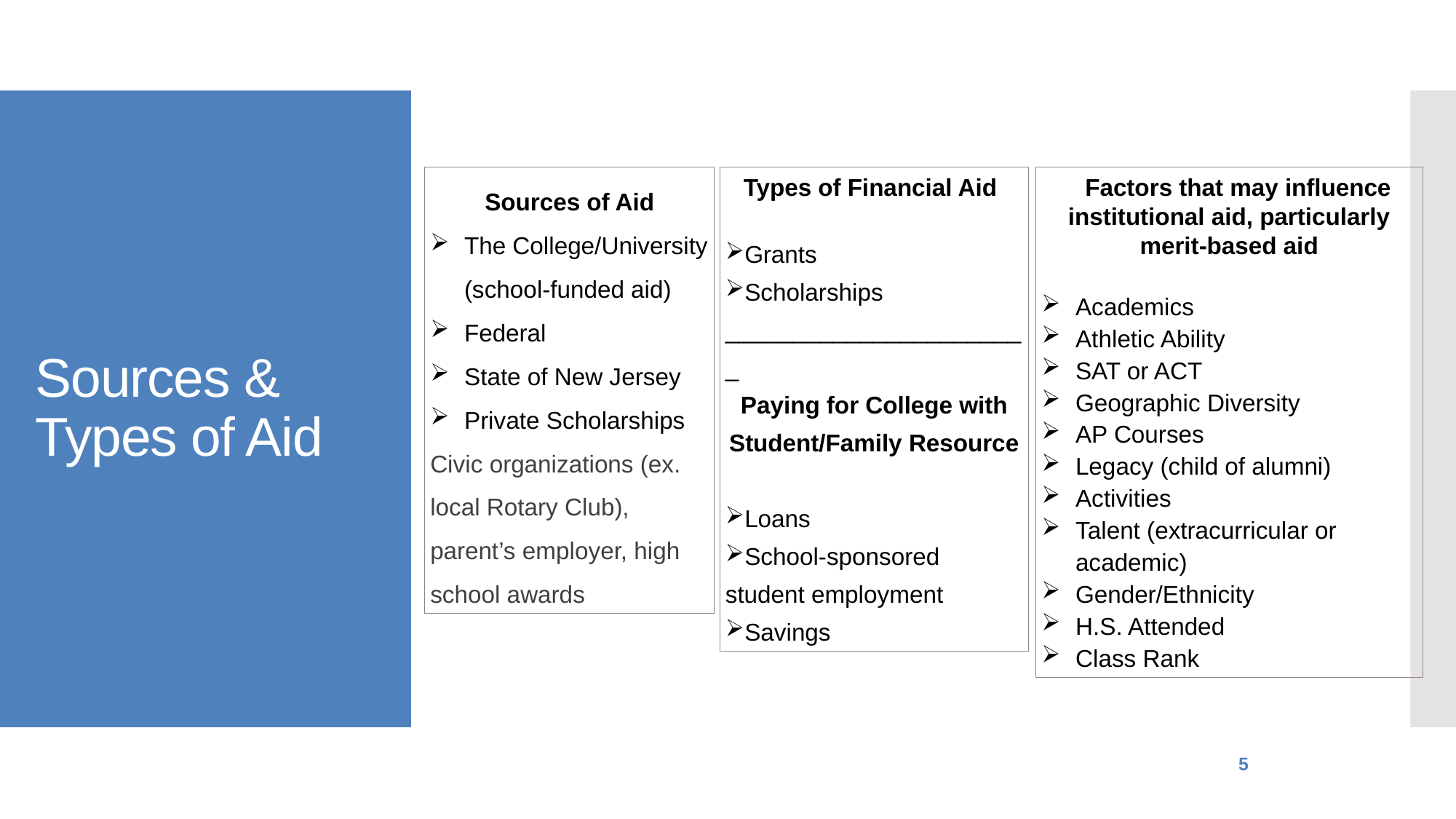

Sources & Types of Aid
Sources of Aid
The College/University (school-funded aid)
Federal
State of New Jersey
Private Scholarships
Civic organizations (ex. local Rotary Club), parent’s employer, high school awards
Types of Financial Aid

Grants
Scholarships
_______________________
Paying for College with Student/Family Resource

Loans
School-sponsored student employment
Savings
Factors that may influence institutional aid, particularly merit-based aid
Academics
Athletic Ability
SAT or ACT
Geographic Diversity
AP Courses
Legacy (child of alumni)
Activities
Talent (extracurricular or academic)
Gender/Ethnicity
H.S. Attended
Class Rank
5
Higher Education Student Assistance Authority